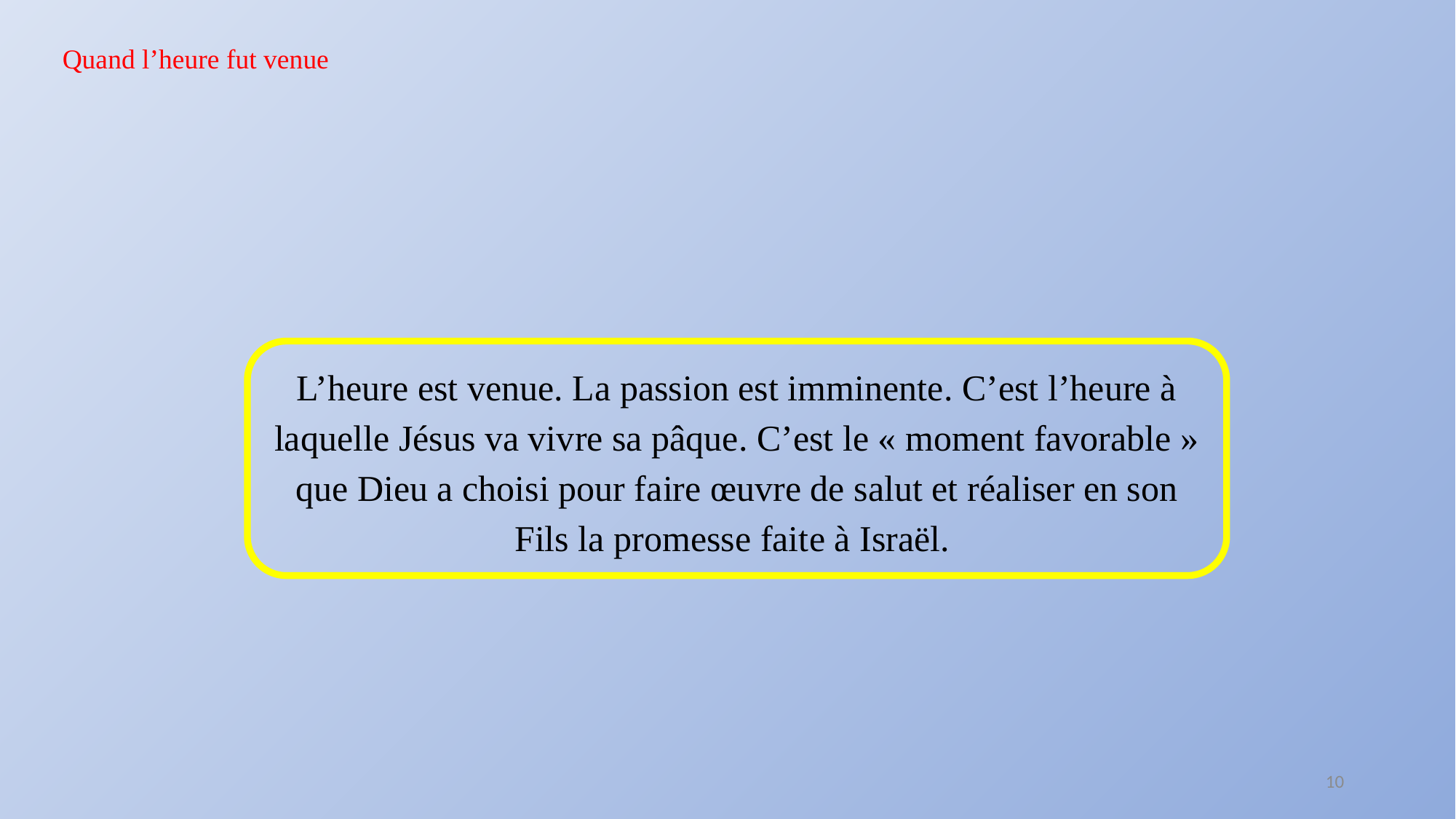

Quand l’heure fut venue
L’heure est venue. La passion est imminente. C’est l’heure à laquelle Jésus va vivre sa pâque. C’est le « moment favorable » que Dieu a choisi pour faire œuvre de salut et réaliser en son Fils la promesse faite à Israël.
10